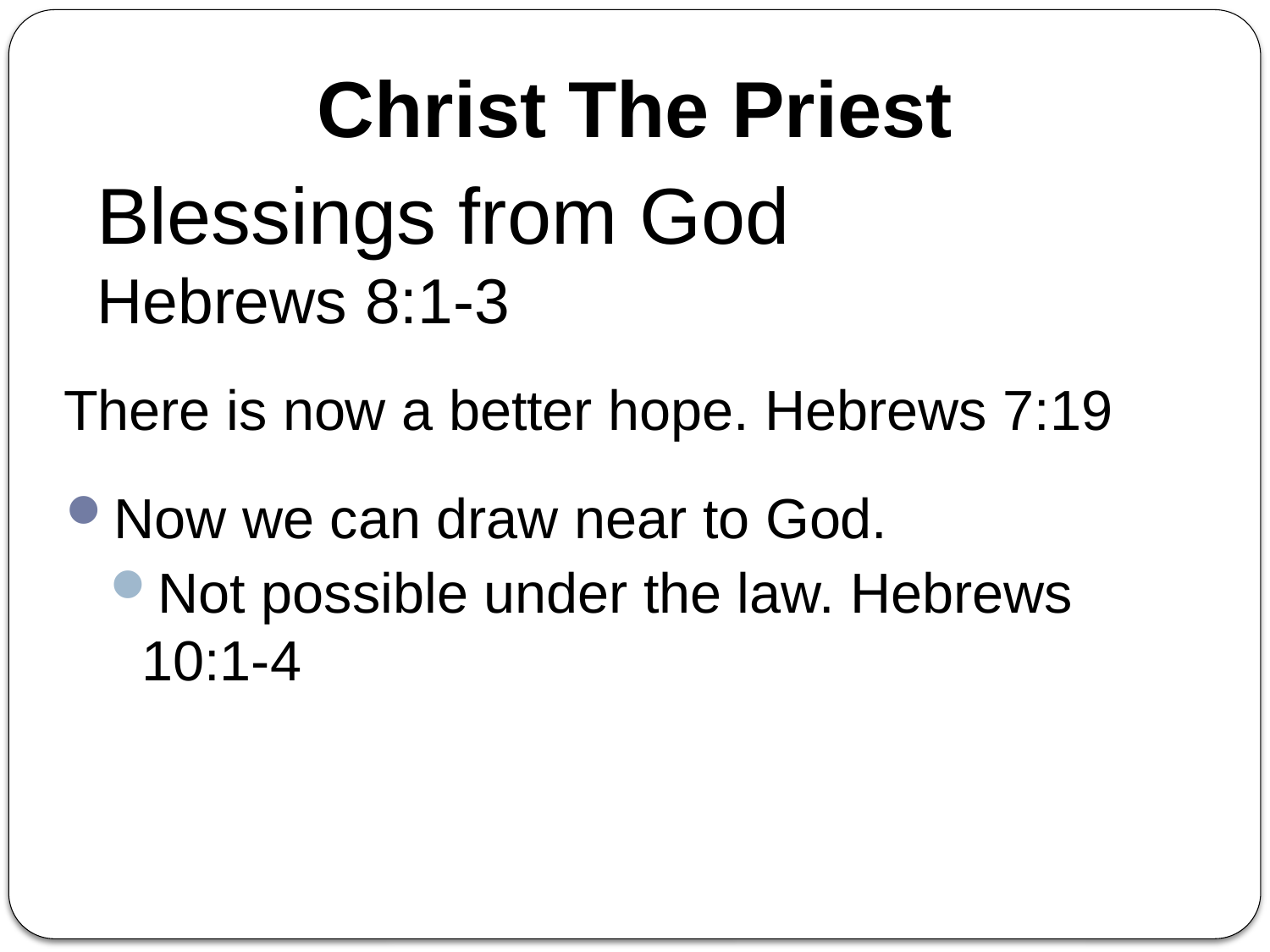

Christ The Priest
Blessings from God
Hebrews 8:1-3
# There is now a better hope. Hebrews 7:19
Now we can draw near to God.
Not possible under the law. Hebrews 10:1-4